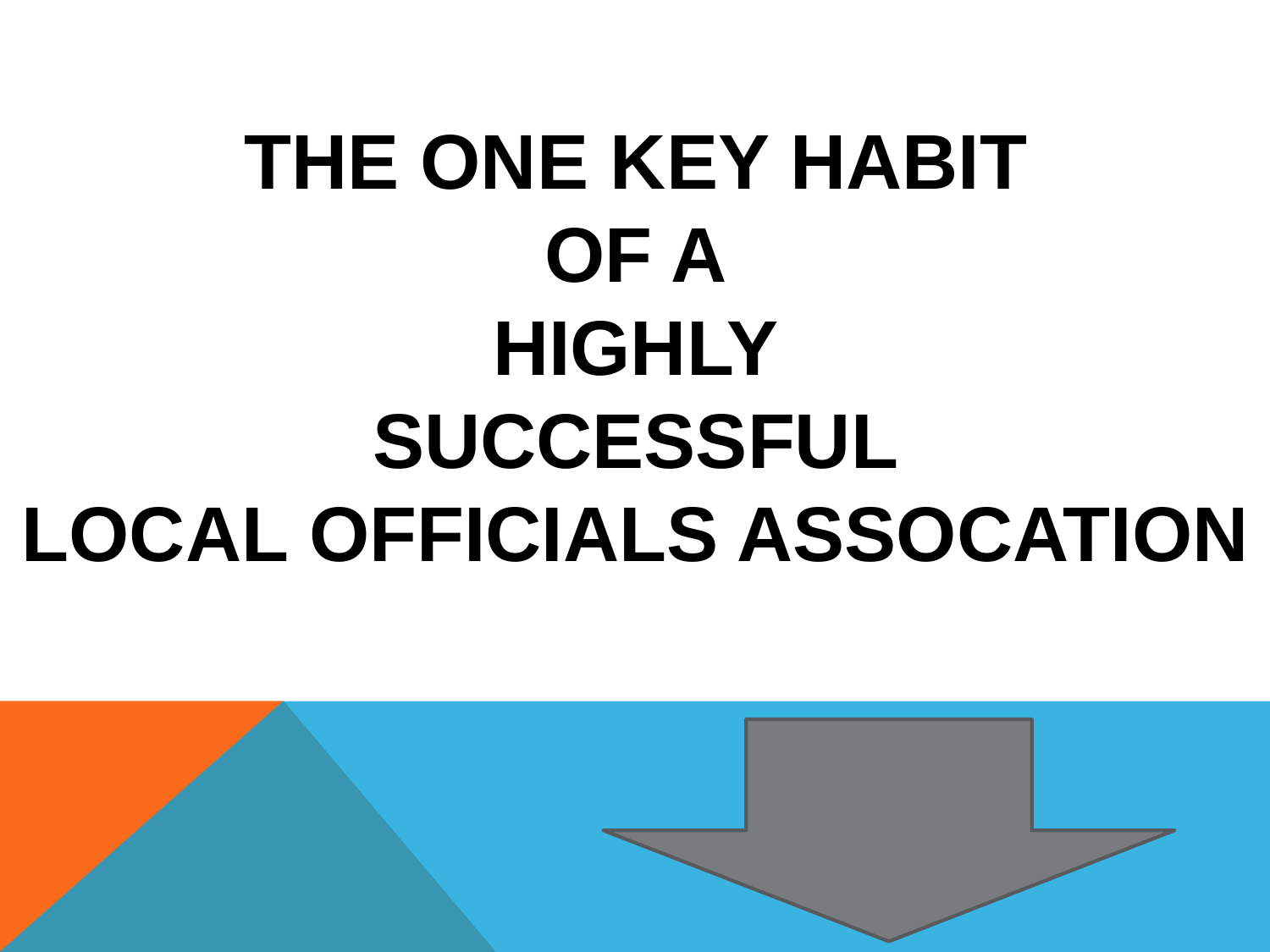

THE ONE KEY HABIT
OF A
HIGHLY
SUCCESSFUL
LOCAL OFFICIALS ASSOCATION